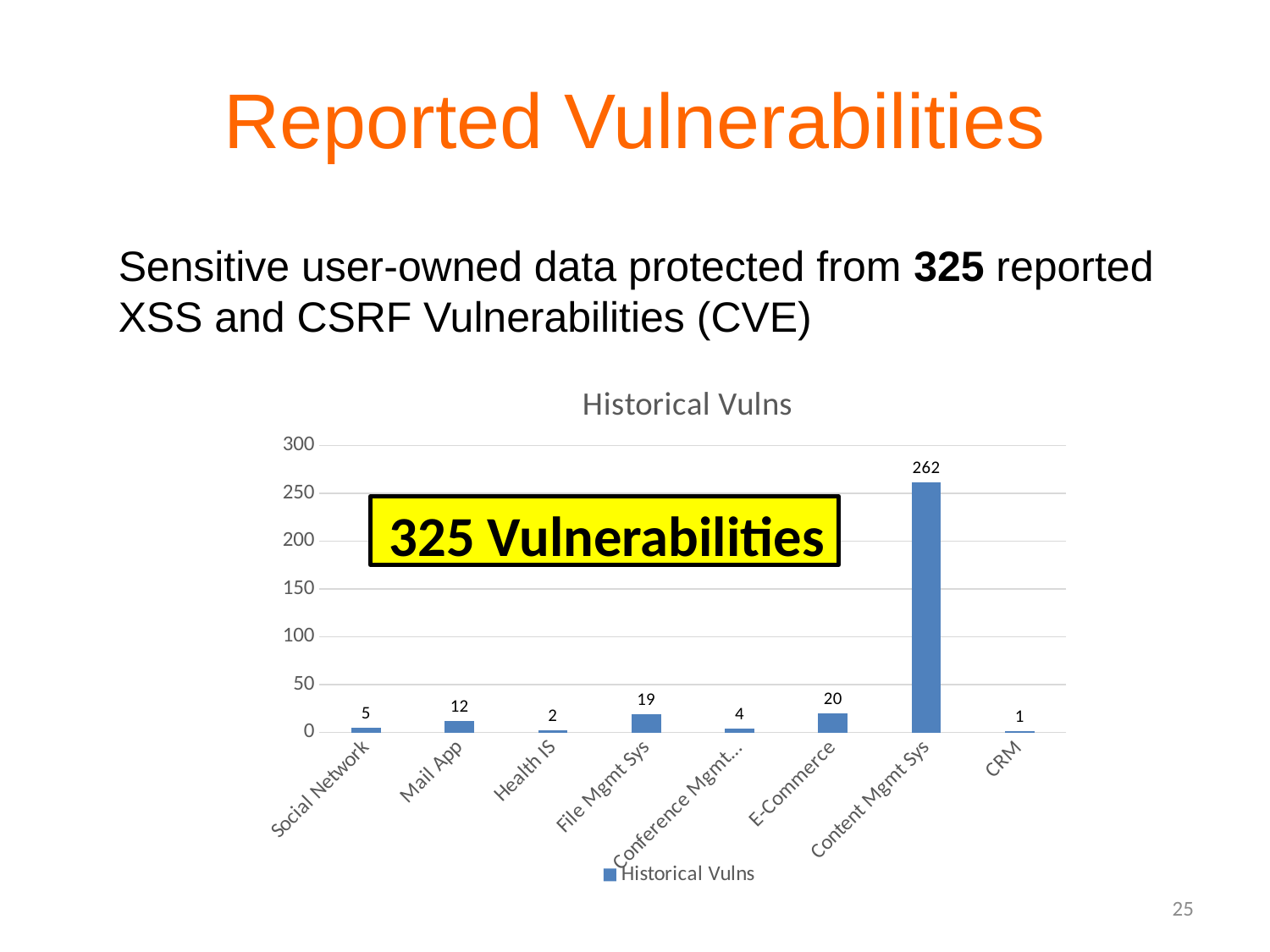

# Reported Vulnerabilities
Sensitive user-owned data protected from 325 reported XSS and CSRF Vulnerabilities (CVE)

### Chart:

| Category | Historical Vulns |
|---|---|
| Social Network | 5.0 |
| Mail App | 12.0 |
| Health IS | 2.0 |
| File Mgmt Sys | 19.0 |
| Conference Mgmt Sys | 4.0 |
| E-Commerce | 20.0 |
| Content Mgmt Sys | 262.0 |
| CRM | 1.0 |
325 Vulnerabilities

25